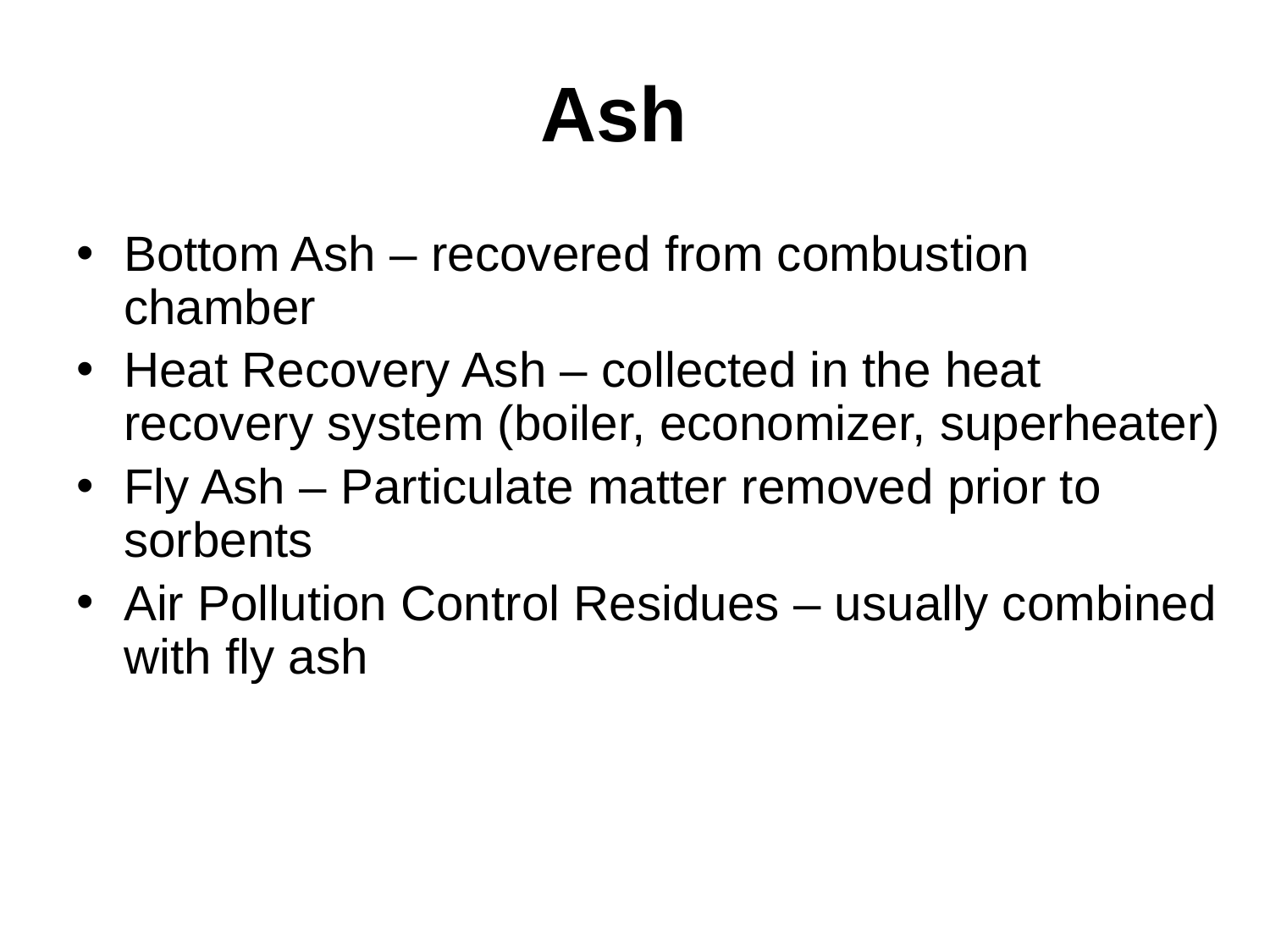

# Ash
Bottom Ash – recovered from combustion chamber
Heat Recovery Ash – collected in the heat recovery system (boiler, economizer, superheater)
Fly Ash – Particulate matter removed prior to sorbents
Air Pollution Control Residues – usually combined with fly ash